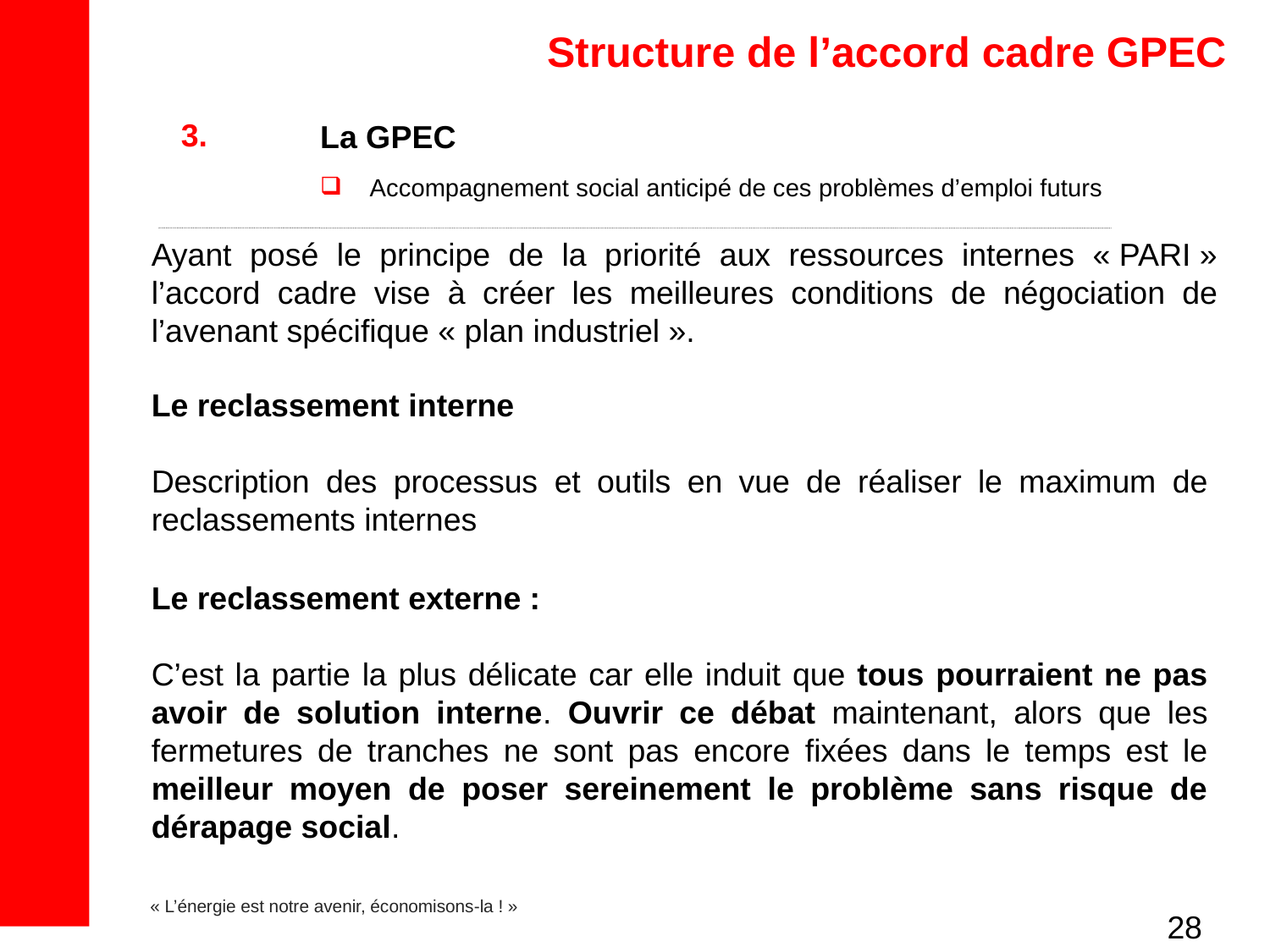

# Structure de l’accord cadre GPEC
3.
La GPEC
Accompagnement social anticipé de ces problèmes d’emploi futurs

Ayant posé le principe de la priorité aux ressources internes « PARI » l’accord cadre vise à créer les meilleures conditions de négociation de l’avenant spécifique « plan industriel ».

Le reclassement interne

Description des processus et outils en vue de réaliser le maximum de reclassements internes
Le reclassement externe :

C’est la partie la plus délicate car elle induit que tous pourraient ne pas avoir de solution interne. Ouvrir ce débat maintenant, alors que les fermetures de tranches ne sont pas encore fixées dans le temps est le meilleur moyen de poser sereinement le problème sans risque de dérapage social.

28